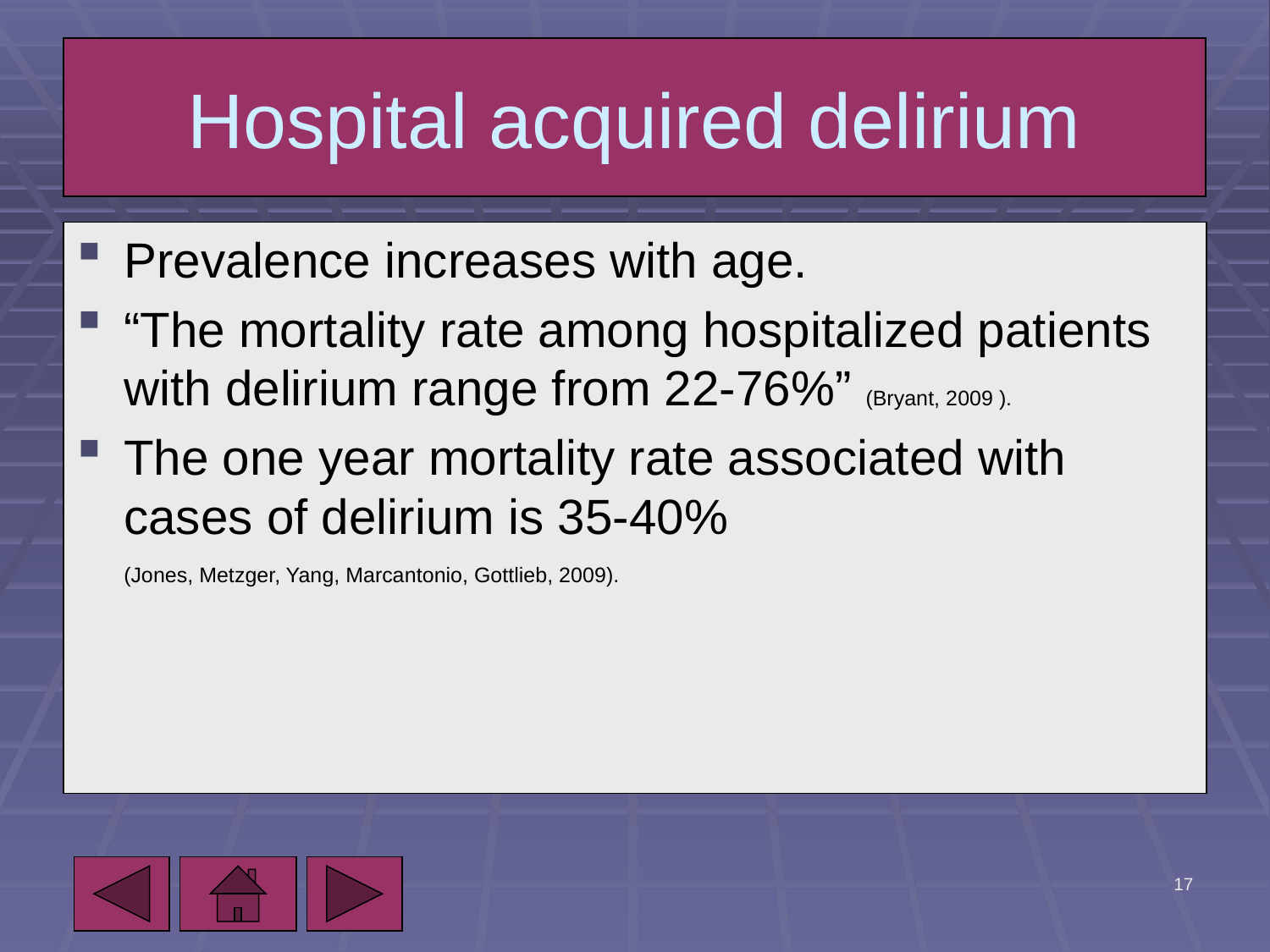

# Hospital acquired delirium
Prevalence increases with age.
“The mortality rate among hospitalized patients with delirium range from 22-76%” (Bryant, 2009 ).
The one year mortality rate associated with cases of delirium is 35-40%
	(Jones, Metzger, Yang, Marcantonio, Gottlieb, 2009).

5/7/2010
17